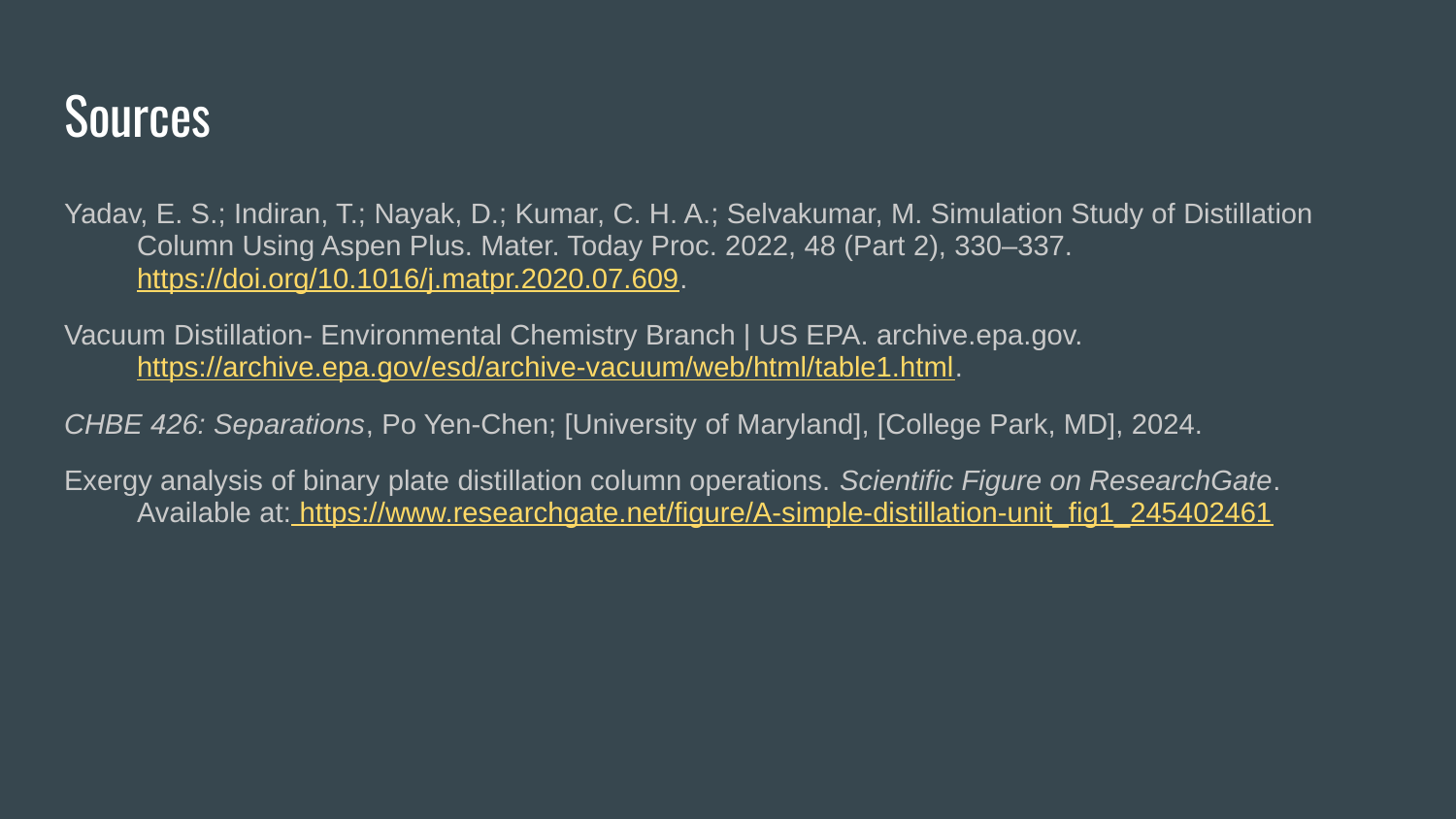

# Sources
Yadav, E. S.; Indiran, T.; Nayak, D.; Kumar, C. H. A.; Selvakumar, M. Simulation Study of Distillation Column Using Aspen Plus. Mater. Today Proc. 2022, 48 (Part 2), 330–337. https://doi.org/10.1016/j.matpr.2020.07.609.
Vacuum Distillation- Environmental Chemistry Branch | US EPA. archive.epa.gov. https://archive.epa.gov/esd/archive-vacuum/web/html/table1.html.
CHBE 426: Separations, Po Yen-Chen; [University of Maryland], [College Park, MD], 2024.
Exergy analysis of binary plate distillation column operations. Scientific Figure on ResearchGate. Available at: https://www.researchgate.net/figure/A-simple-distillation-unit_fig1_245402461
‌